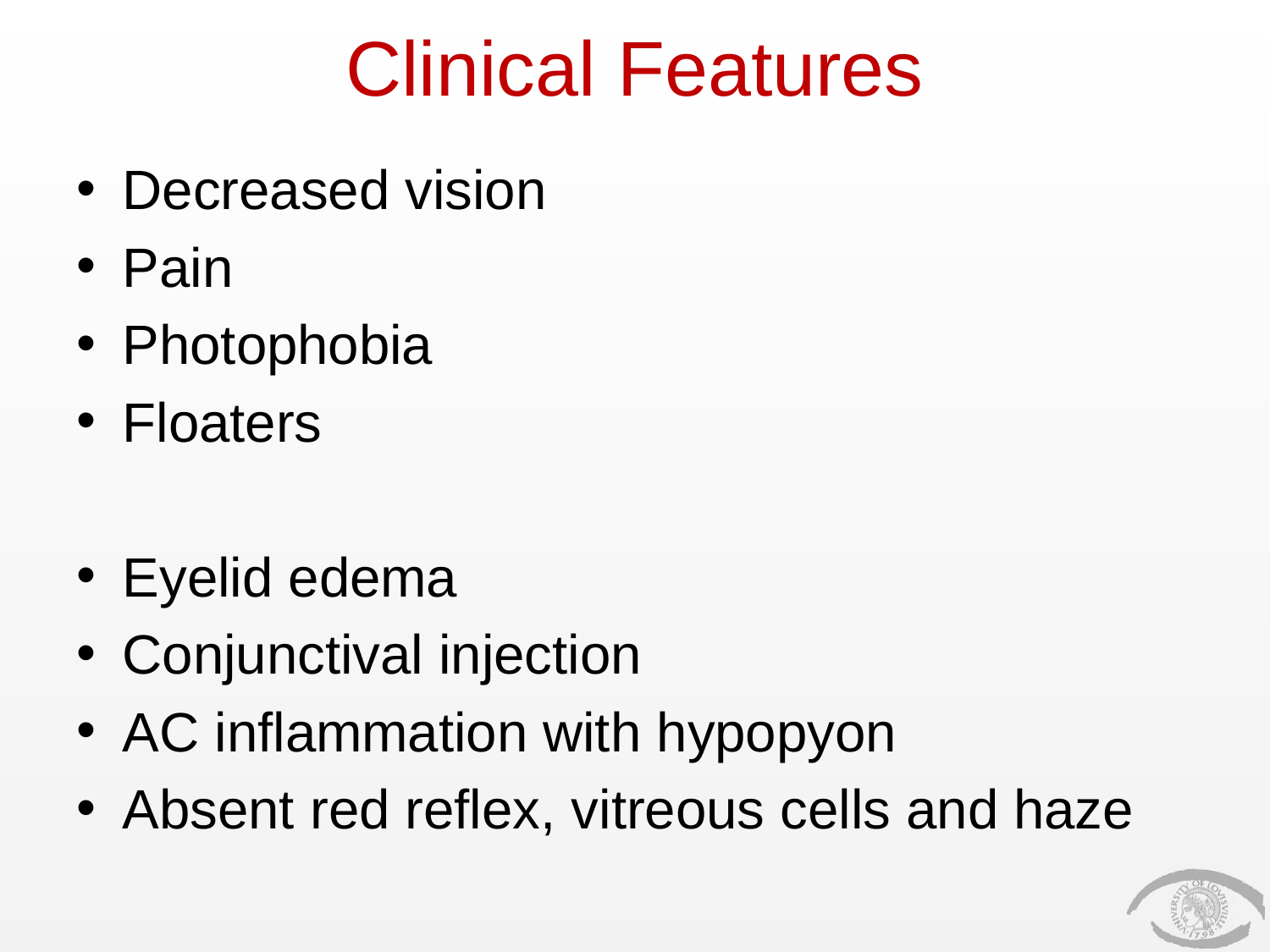

# Clinical Features
Decreased vision
Pain
Photophobia
Floaters

Eyelid edema
Conjunctival injection
AC inflammation with hypopyon
Absent red reflex, vitreous cells and haze